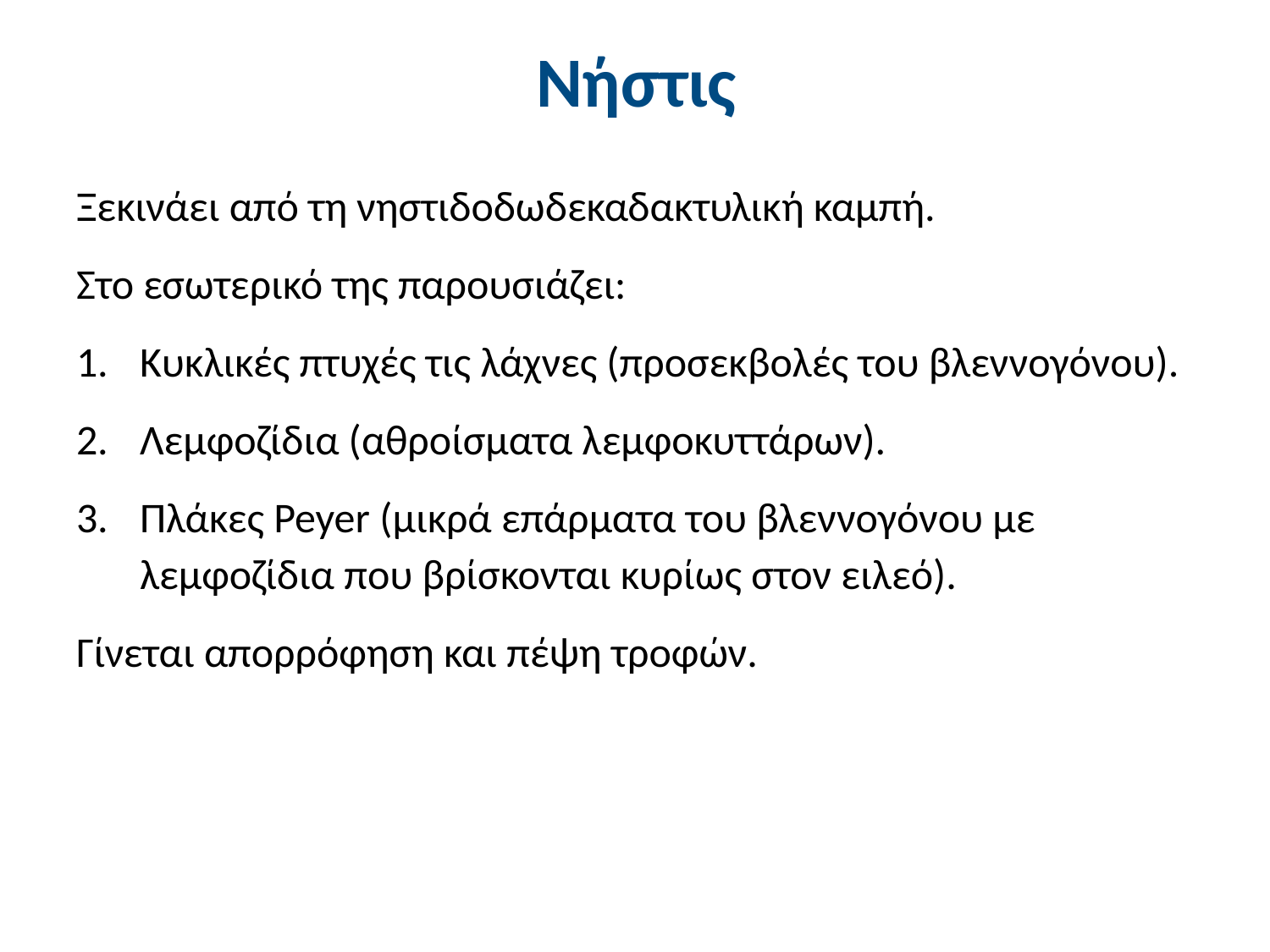

# Νήστις
Ξεκινάει από τη νηστιδοδωδεκαδακτυλική καμπή.
Στο εσωτερικό της παρουσιάζει:
Κυκλικές πτυχές τις λάχνες (προσεκβολές του βλεννογόνου).
Λεμφοζίδια (αθροίσματα λεμφοκυττάρων).
Πλάκες Peyer (μικρά επάρματα του βλεννογόνου με λεμφοζίδια που βρίσκονται κυρίως στον ειλεό).
Γίνεται απορρόφηση και πέψη τροφών.